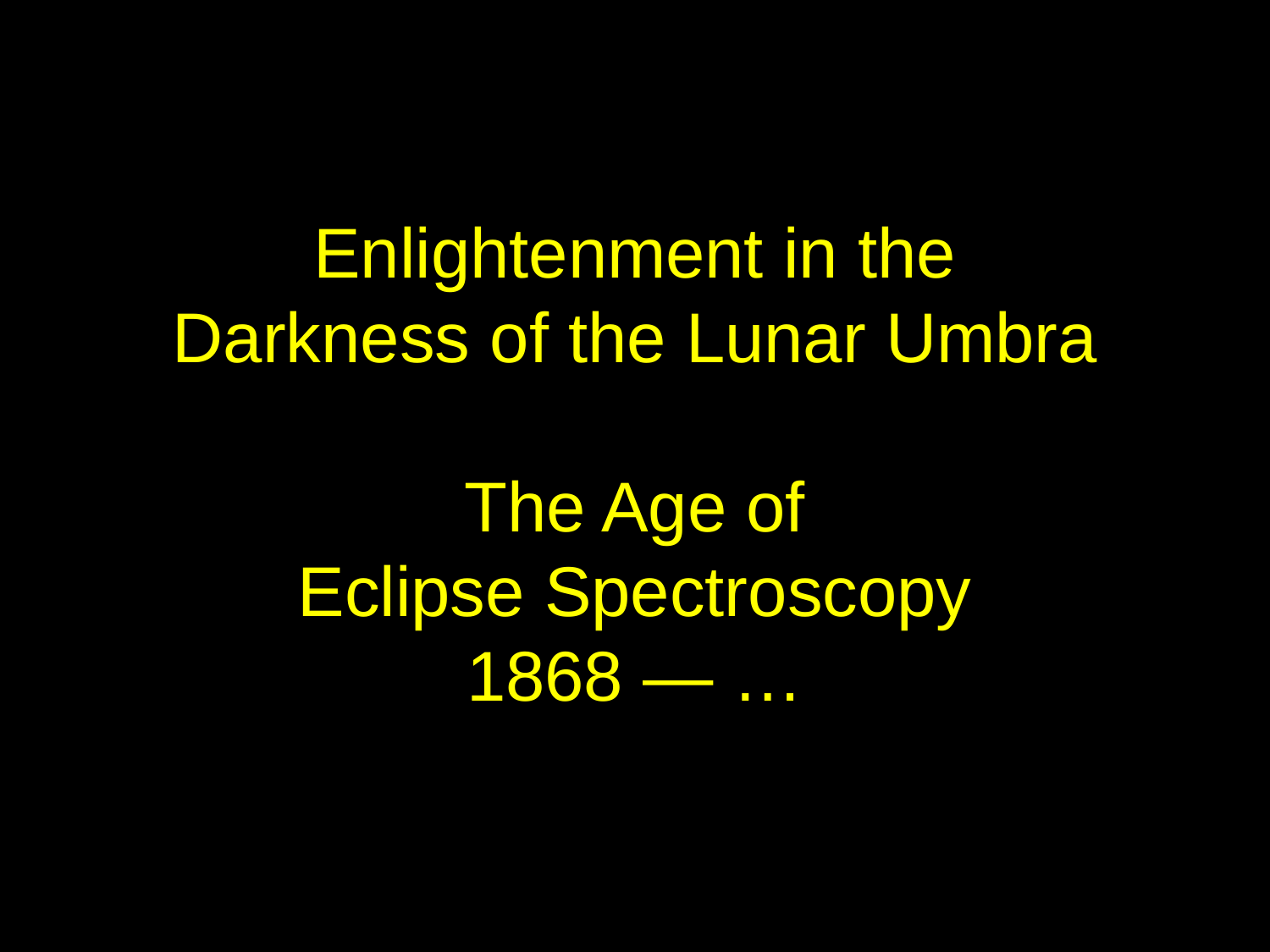

Enlightenment in the
Darkness of the Lunar Umbra

The Age of
Eclipse Spectroscopy
1868 — …